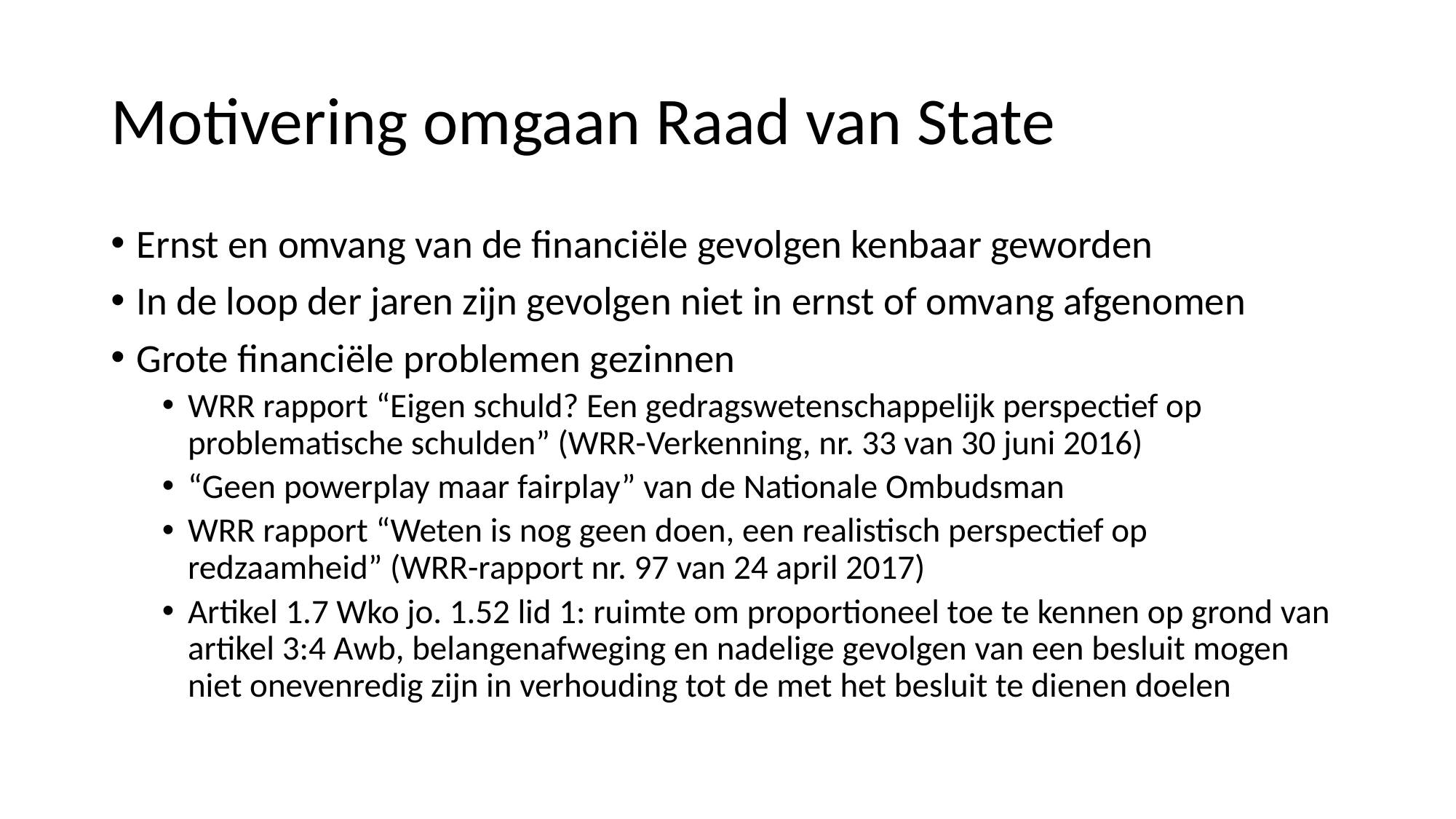

# Motivering omgaan Raad van State
Ernst en omvang van de financiële gevolgen kenbaar geworden
In de loop der jaren zijn gevolgen niet in ernst of omvang afgenomen
Grote financiële problemen gezinnen
WRR rapport “Eigen schuld? Een gedragswetenschappelijk perspectief op problematische schulden” (WRR-Verkenning, nr. 33 van 30 juni 2016)
“Geen powerplay maar fairplay” van de Nationale Ombudsman
WRR rapport “Weten is nog geen doen, een realistisch perspectief op redzaamheid” (WRR-rapport nr. 97 van 24 april 2017)
Artikel 1.7 Wko jo. 1.52 lid 1: ruimte om proportioneel toe te kennen op grond van artikel 3:4 Awb, belangenafweging en nadelige gevolgen van een besluit mogen niet onevenredig zijn in verhouding tot de met het besluit te dienen doelen